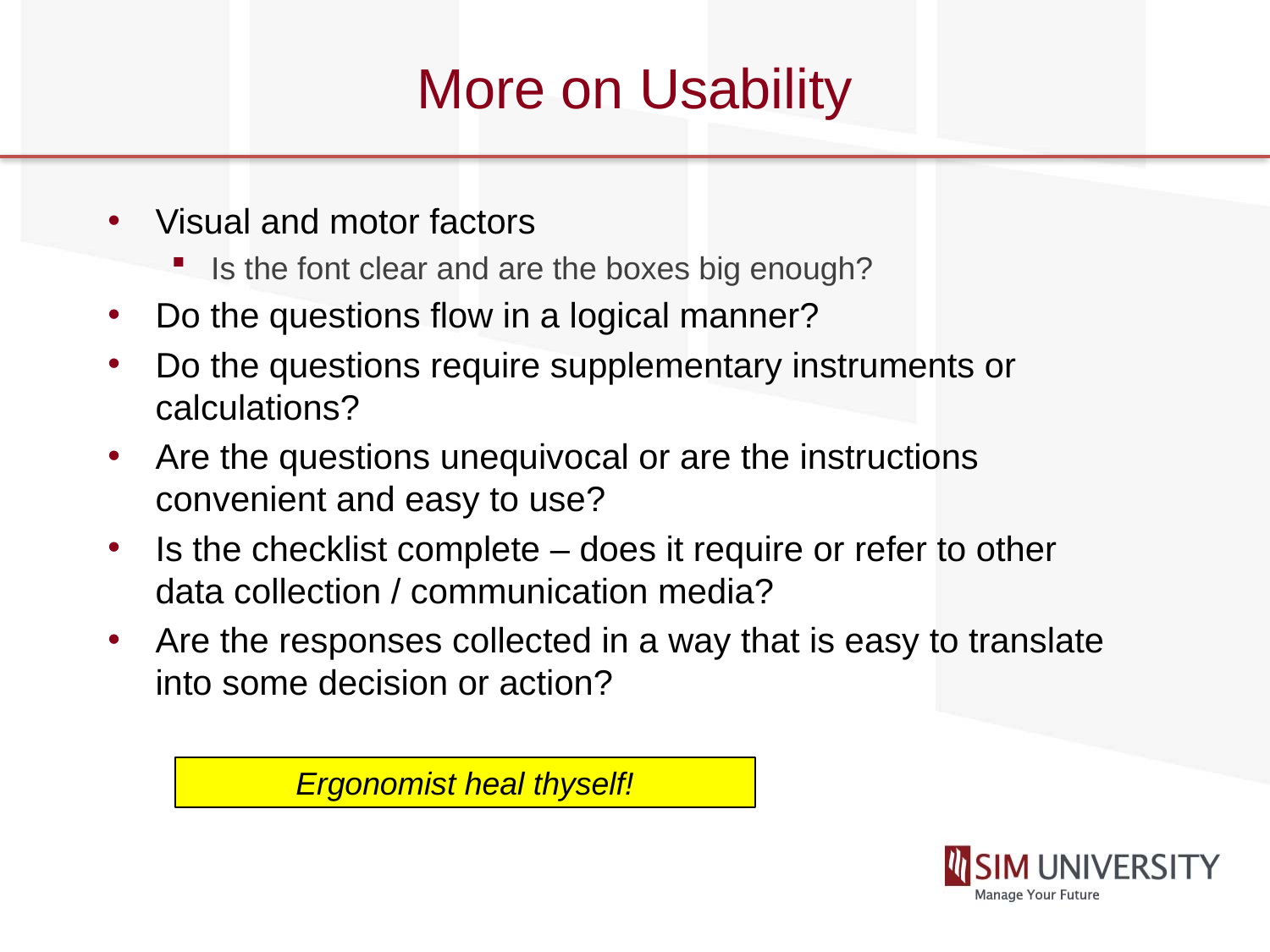

# More on Usability
Visual and motor factors
Is the font clear and are the boxes big enough?
Do the questions flow in a logical manner?
Do the questions require supplementary instruments or calculations?
Are the questions unequivocal or are the instructions convenient and easy to use?
Is the checklist complete – does it require or refer to other data collection / communication media?
Are the responses collected in a way that is easy to translate into some decision or action?
Ergonomist heal thyself!